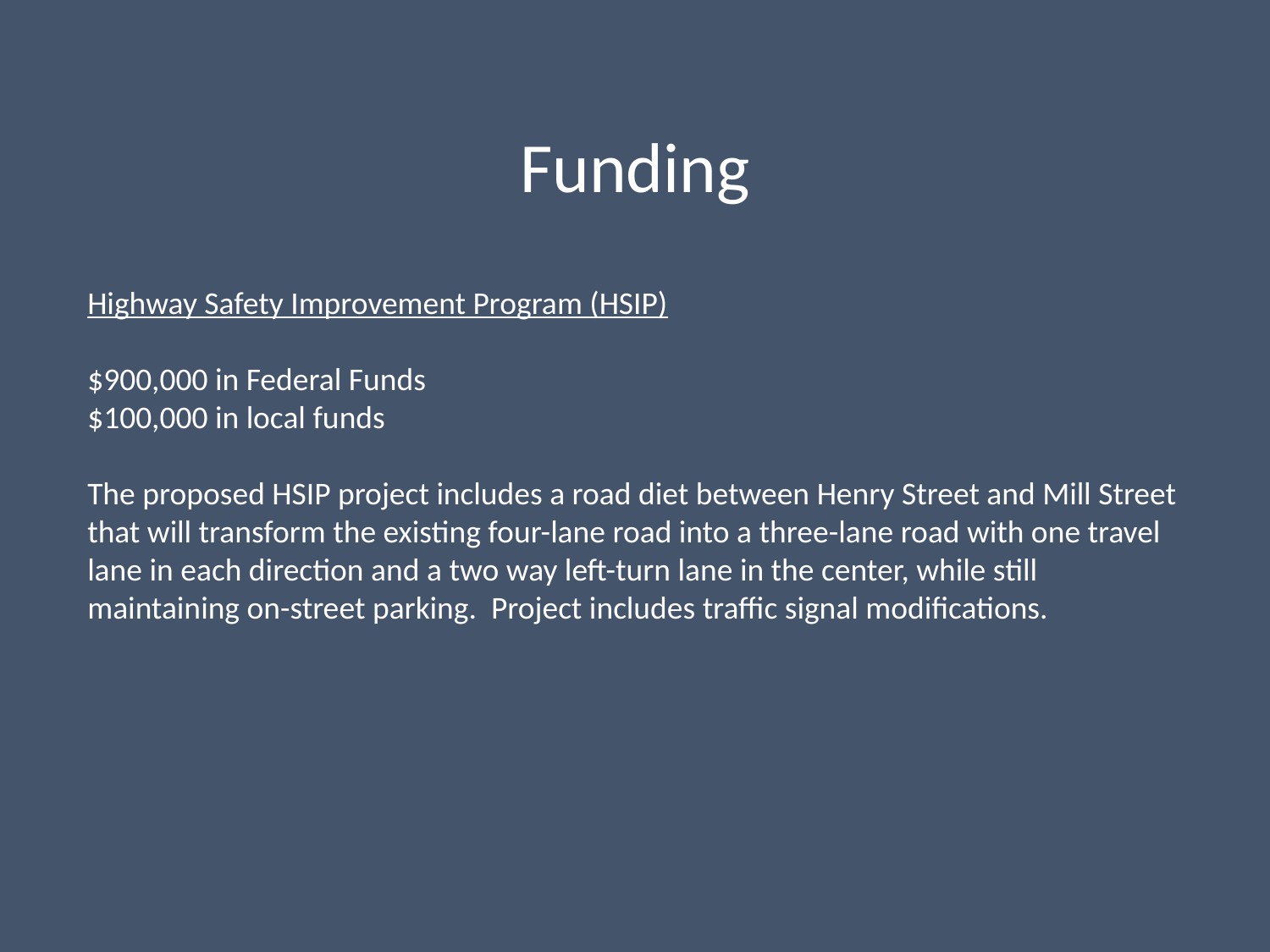

# Funding
Highway Safety Improvement Program (HSIP)

$900,000 in Federal Funds
$100,000 in local funds

The proposed HSIP project includes a road diet between Henry Street and Mill Street that will transform the existing four-lane road into a three-lane road with one travel lane in each direction and a two way left-turn lane in the center, while still maintaining on-street parking.  Project includes traffic signal modifications.